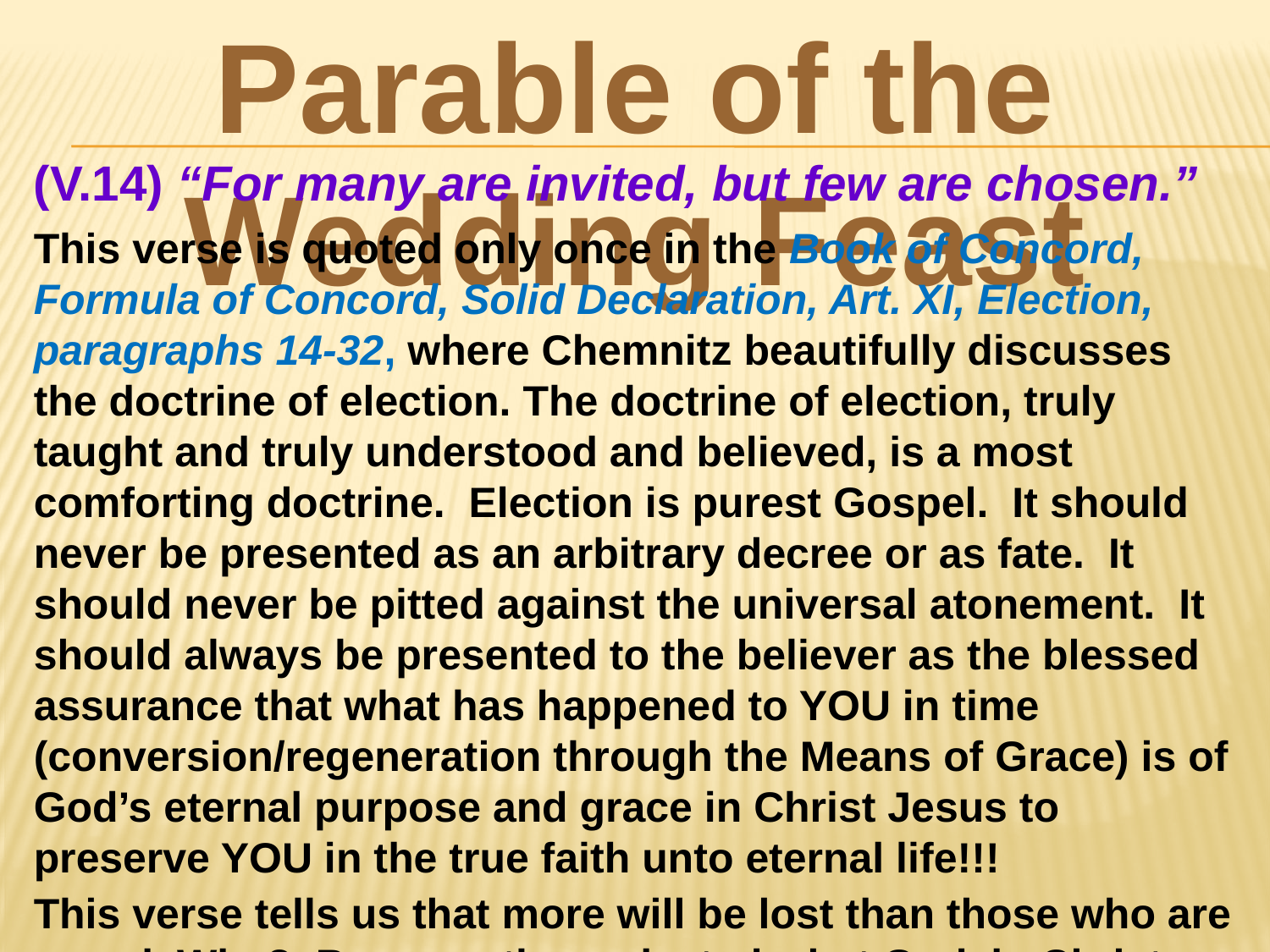

Parable of the Wedding Feast
(V.14) “For many are invited, but few are chosen.”
This verse is quoted only once in the Book of Concord, Formula of Concord, Solid Declaration, Art. XI, Election, paragraphs 14-32, where Chemnitz beautifully discusses the doctrine of election. The doctrine of election, truly taught and truly understood and believed, is a most comforting doctrine.  Election is purest Gospel.  It should never be presented as an arbitrary decree or as fate.  It should never be pitted against the universal atonement.  It should always be presented to the believer as the blessed assurance that what has happened to YOU in time (conversion/regeneration through the Means of Grace) is of God’s eternal purpose and grace in Christ Jesus to preserve YOU in the true faith unto eternal life!!!
This verse tells us that more will be lost than those who are saved. Why?  Because they rejected what God, in Christ Jesus, had done for them.